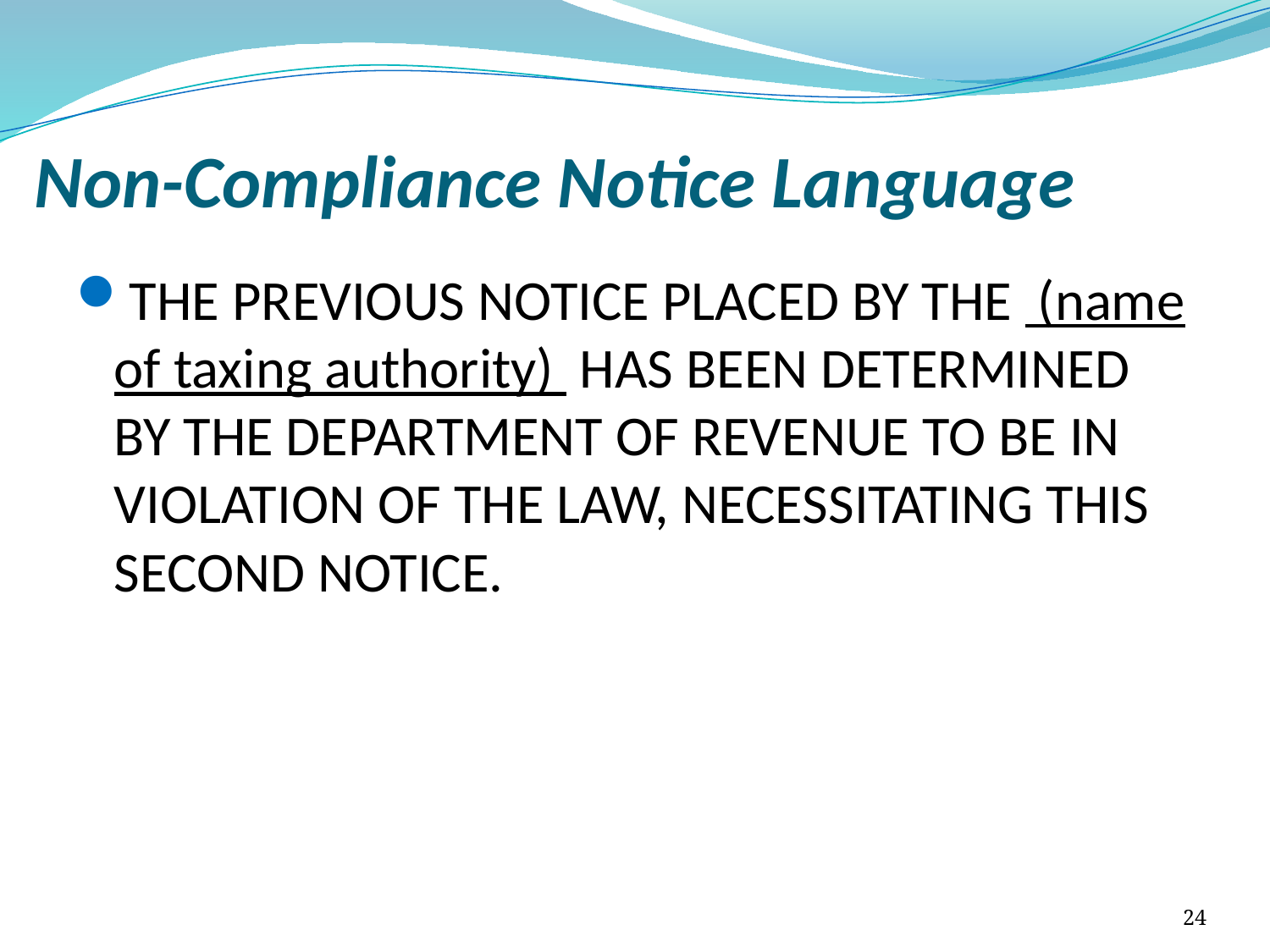

# Non-Compliance Notice Language
THE PREVIOUS NOTICE PLACED BY THE  (name of taxing authority)  HAS BEEN DETERMINED BY THE DEPARTMENT OF REVENUE TO BE IN VIOLATION OF THE LAW, NECESSITATING THIS SECOND NOTICE.
24